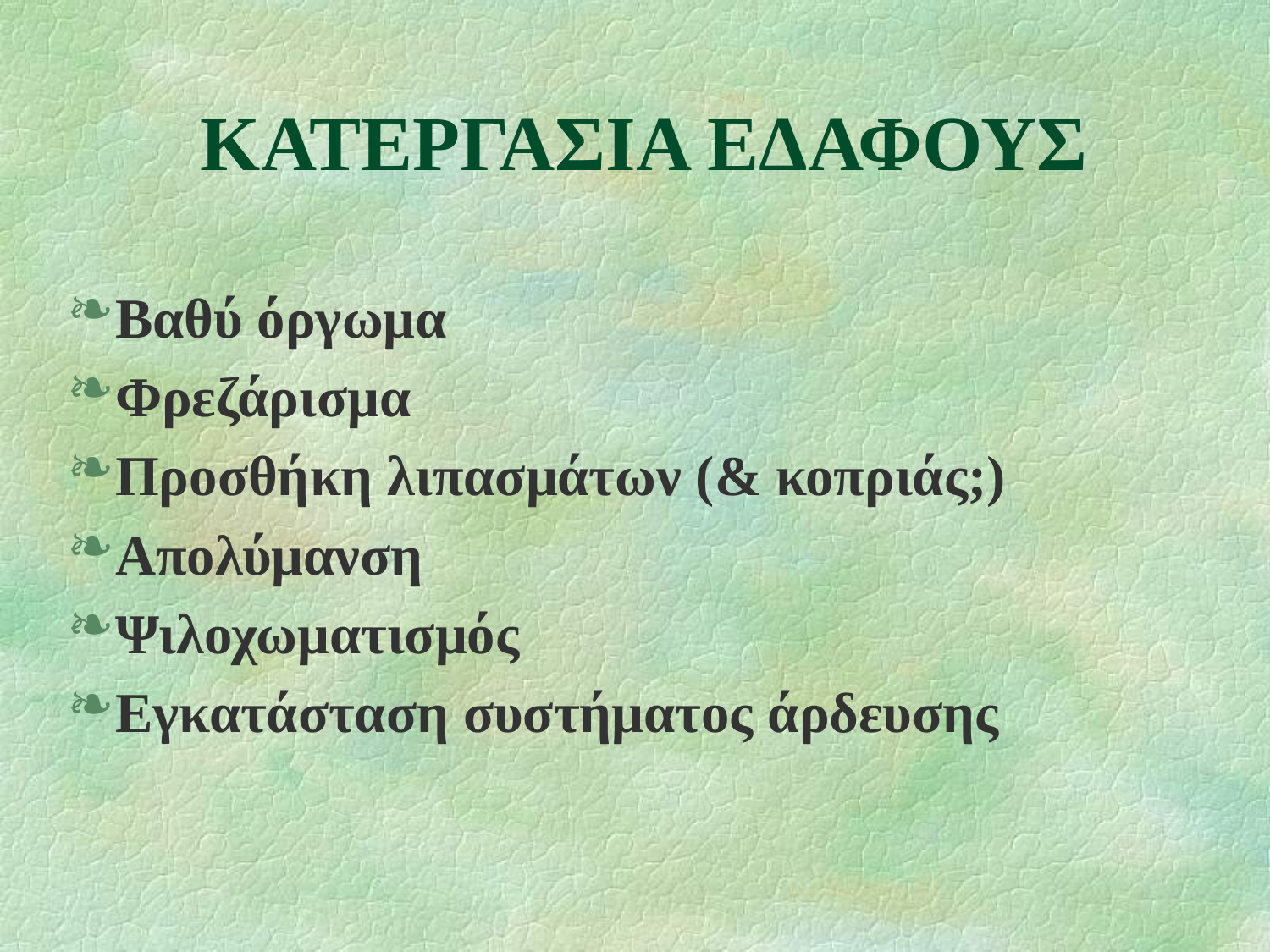

# ΚΑΤΕΡΓΑΣΙΑ ΕΔΑΦΟΥΣ
Βαθύ όργωμα
Φρεζάρισμα
Προσθήκη λιπασμάτων (& κοπριάς;)
Απολύμανση
Ψιλοχωματισμός
Εγκατάσταση συστήματος άρδευσης